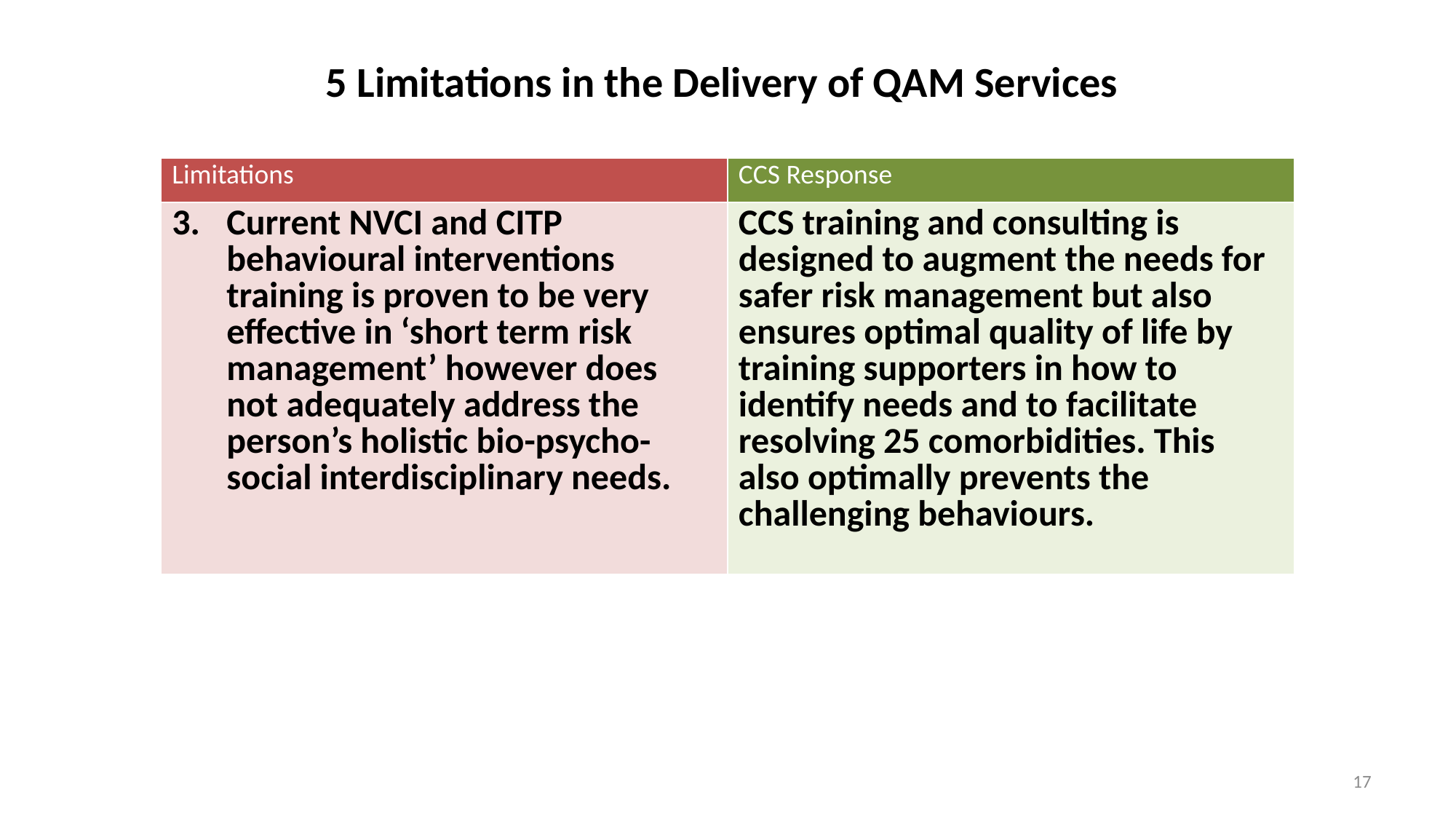

5 Limitations in the Delivery of QAM Services
| Limitations | CCS Response |
| --- | --- |
| Current NVCI and CITP behavioural interventions training is proven to be very effective in ‘short term risk management’ however does not adequately address the person’s holistic bio-psycho-social interdisciplinary needs. | CCS training and consulting is designed to augment the needs for safer risk management but also ensures optimal quality of life by training supporters in how to identify needs and to facilitate resolving 25 comorbidities. This also optimally prevents the challenging behaviours. |
17